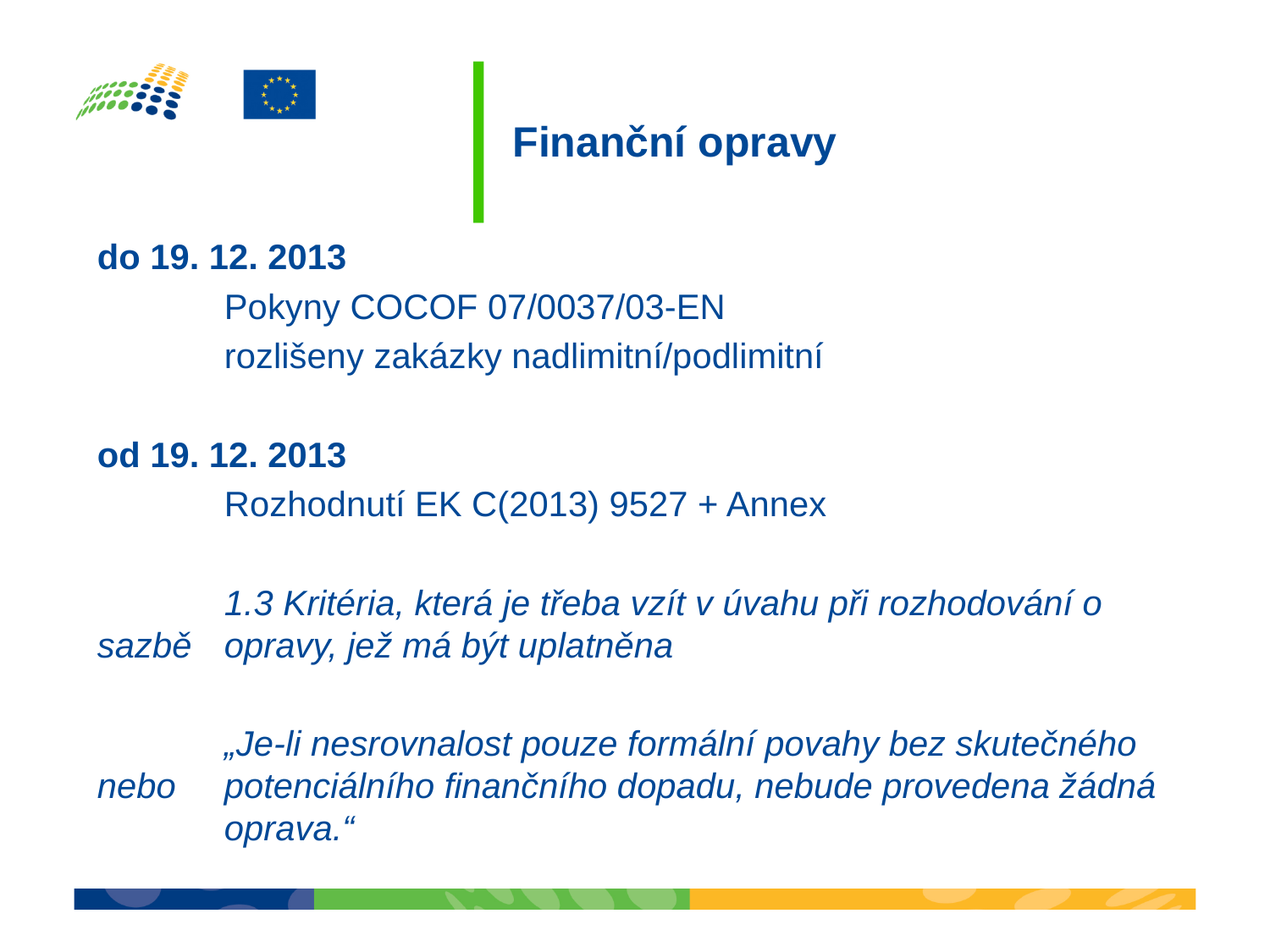

# Finanční opravy
do 19. 12. 2013
	Pokyny COCOF 07/0037/03-EN
	rozlišeny zakázky nadlimitní/podlimitní

od 19. 12. 2013
	Rozhodnutí EK C(2013) 9527 + Annex

	1.3 Kritéria, která je třeba vzít v úvahu při rozhodování o sazbě 	opravy, jež má být uplatněna

	„Je-li nesrovnalost pouze formální povahy bez skutečného nebo 	potenciálního finančního dopadu, nebude provedena žádná 	oprava.“